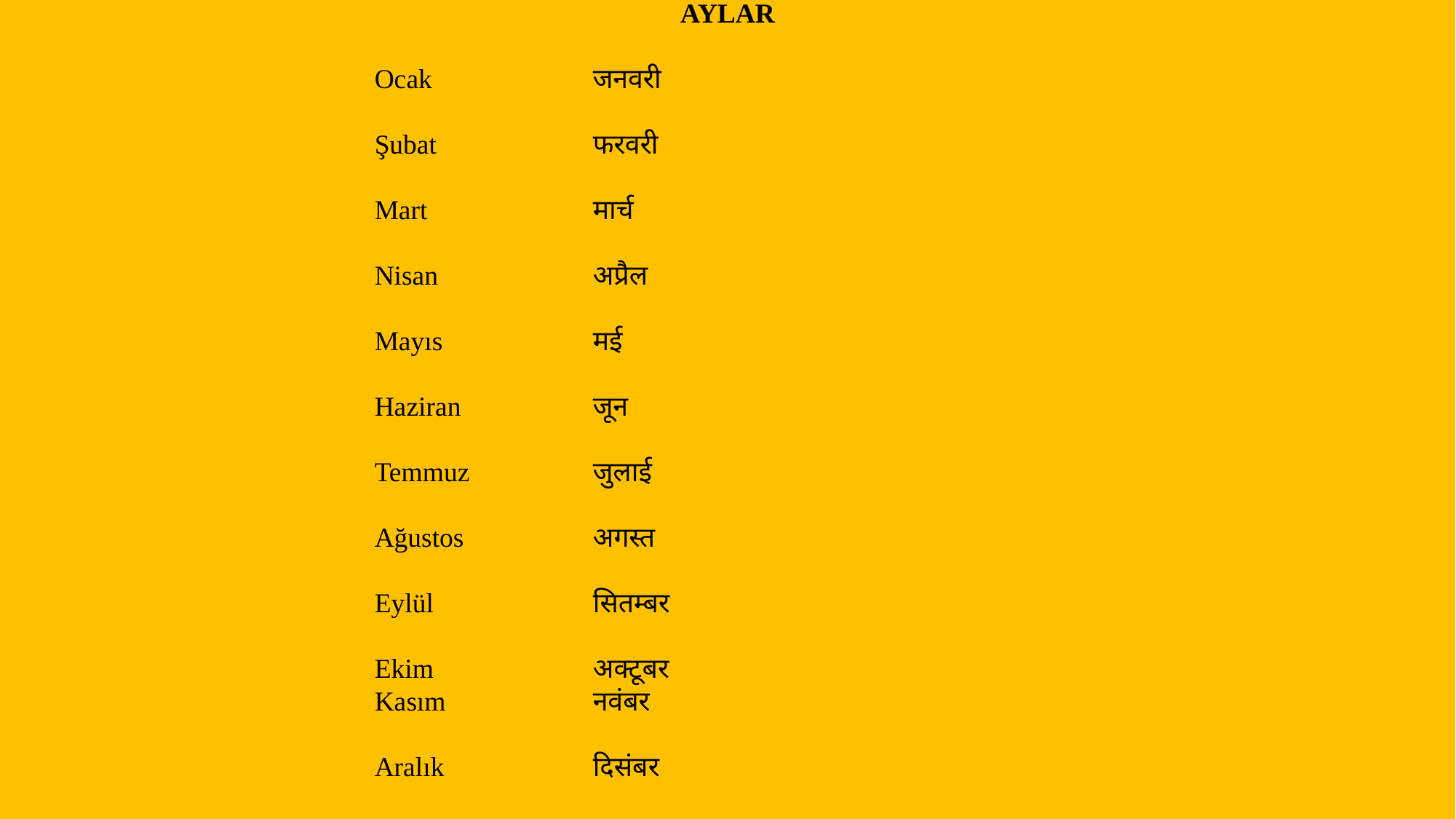

AYLAR

Ocak		जनवरी

Şubat		फरवरी

Mart		मार्च

Nisan		अप्रैल

Mayıs		मई

Haziran		जून

Temmuz		जुलाई

Ağustos		अगस्त

Eylül		सितम्बर

Ekim		अक्टूबर
Kasım		नवंबर

Aralık		दिसंबर